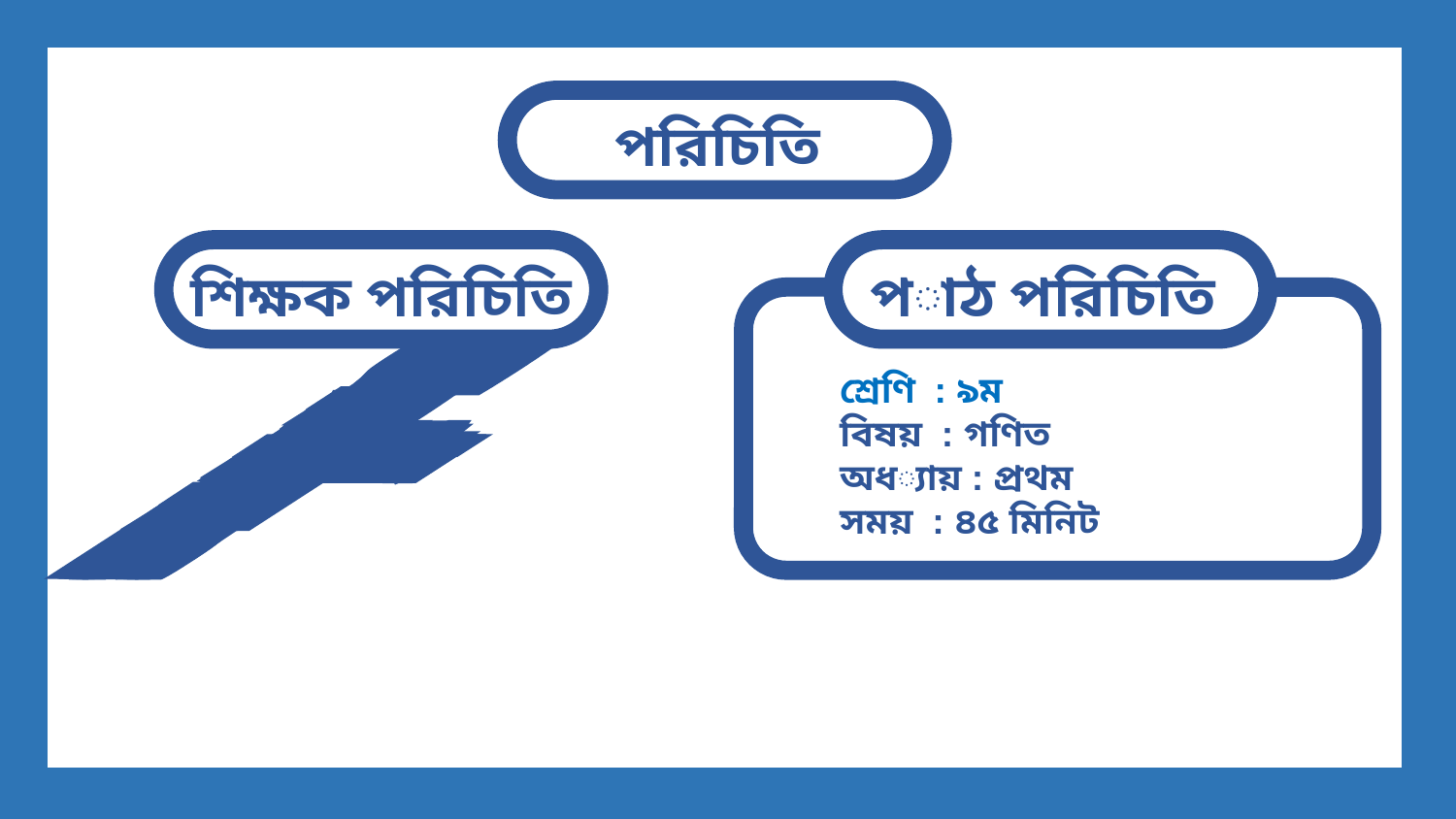

পরিচিতি
শিক্ষক পরিচিতি

মোঃ গোলাম দোস্তগীর (বিপ্লব)
সহকারী শিক্ষক (গণিত)
চাপোড় পার্ব্বতীপুর আদর্শ বালিকা উচ্চ বিদ্যালয়
রাণীশংকৈল, ঠাকুরগাও।
Mob: 01711252010
পাঠ পরিচিতি

শ্রেণি  : ৯ম
বিষয়  : গণিত
অধ্যায় : প্রথম
সময়  : ৪৫ মিনিট